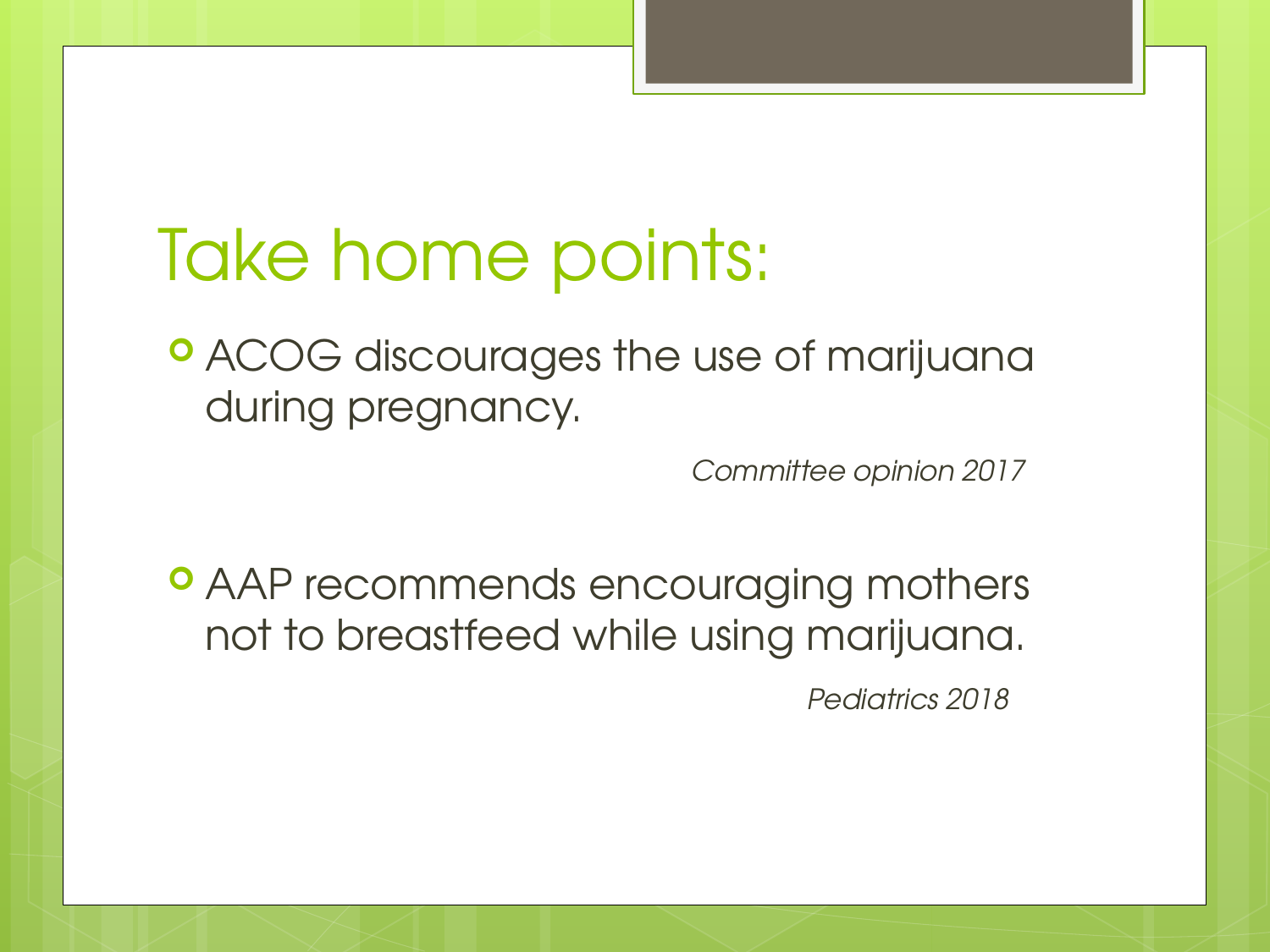

# Take home points:
ACOG discourages the use of marijuana during pregnancy.
                                             Committee opinion 2017

AAP recommends encouraging mothers not to breastfeed while using marijuana.
                                                       Pediatrics 2018